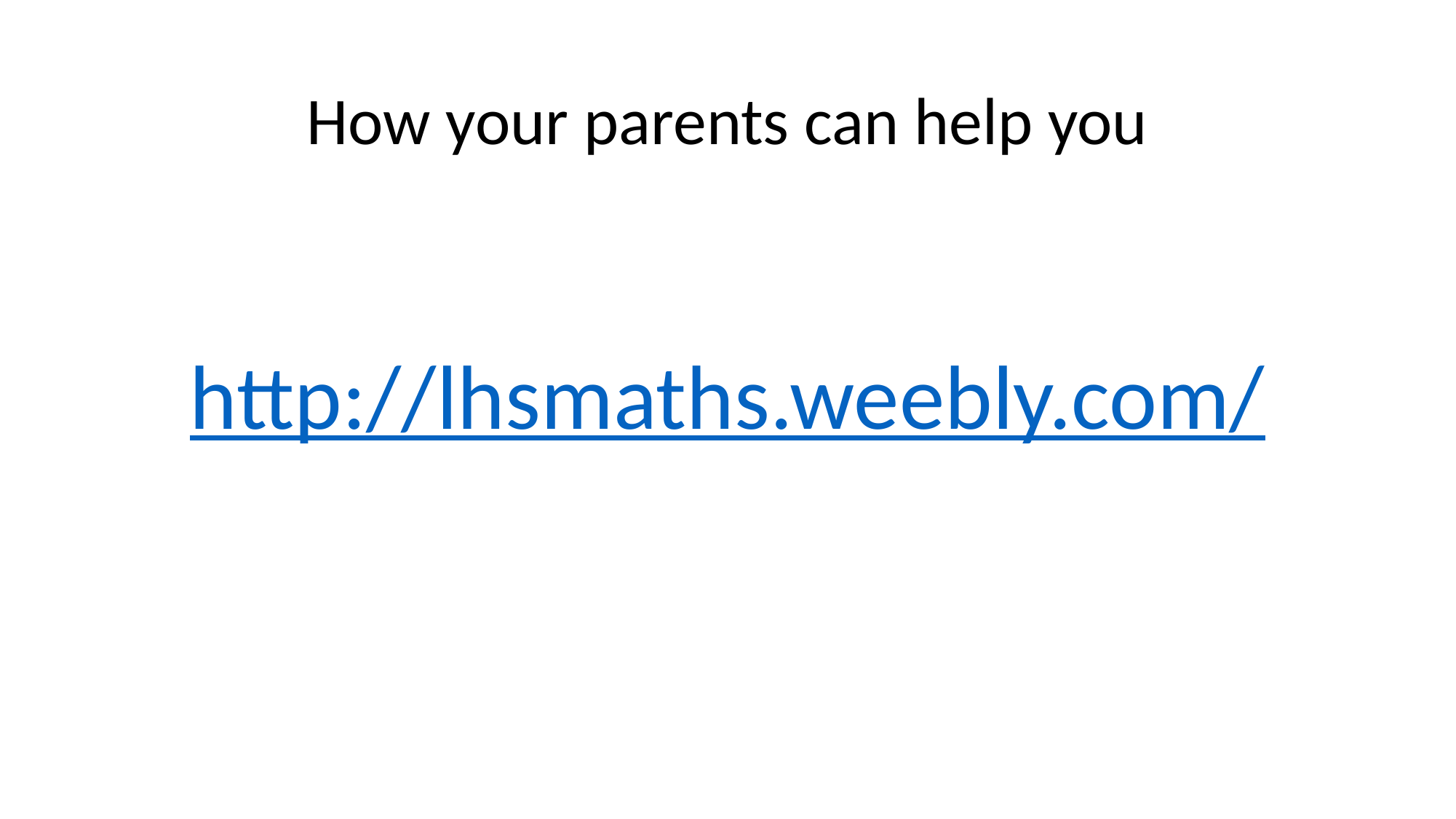

# How your parents can help you

http://lhsmaths.weebly.com/